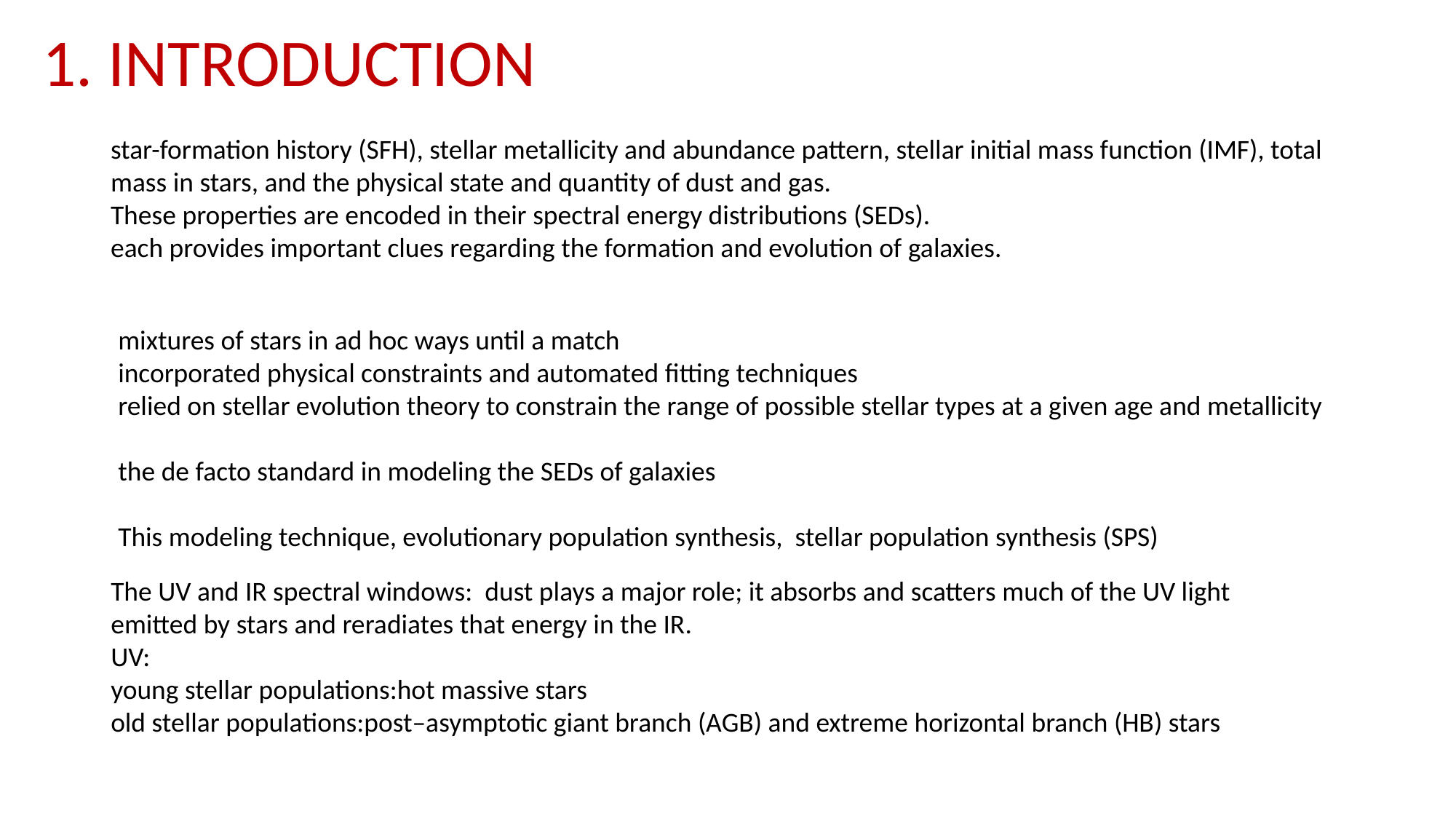

# 1. INTRODUCTION
star-formation history (SFH), stellar metallicity and abundance pattern, stellar initial mass function (IMF), total mass in stars, and the physical state and quantity of dust and gas.
These properties are encoded in their spectral energy distributions (SEDs).
each provides important clues regarding the formation and evolution of galaxies.
mixtures of stars in ad hoc ways until a match
incorporated physical constraints and automated ﬁtting techniques
relied on stellar evolution theory to constrain the range of possible stellar types at a given age and metallicity

the de facto standard in modeling the SEDs of galaxies

This modeling technique, evolutionary population synthesis,  stellar population synthesis (SPS)
The UV and IR spectral windows:  dust plays a major role; it absorbs and scatters much of the UV light emitted by stars and reradiates that energy in the IR.
UV:
young stellar populations:hot massive stars
old stellar populations:post–asymptotic giant branch (AGB) and extreme horizontal branch (HB) stars